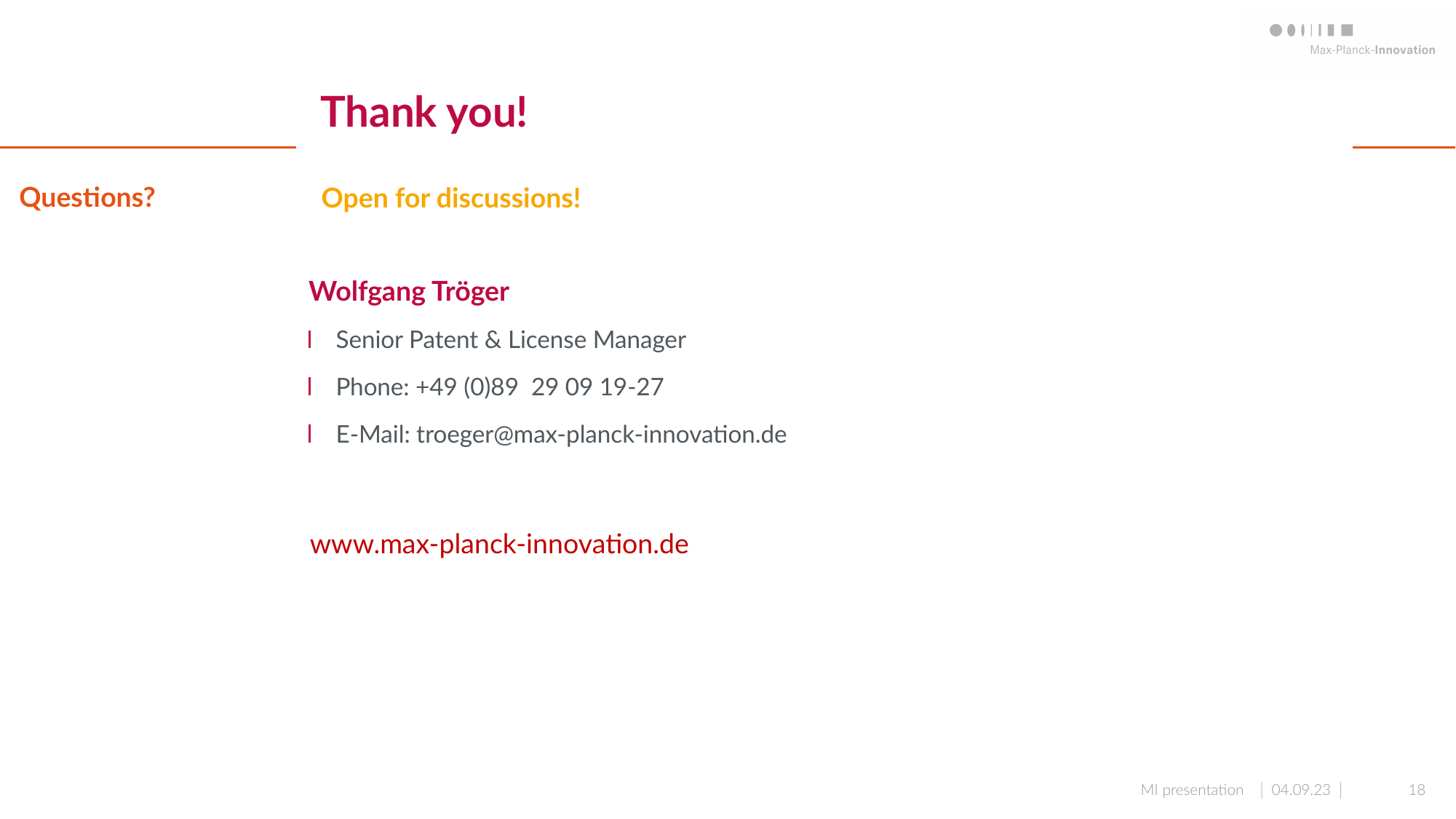

# Thank you!
Questions?
Open for discussions!

Wolfgang Tröger
Senior Patent & License Manager
Phone: +49 (0)89  29 09 19-27
E-Mail: troeger@max-planck-innovation.de
www.max-planck-innovation.de
18
MI presentation
│ 04.09.23 │